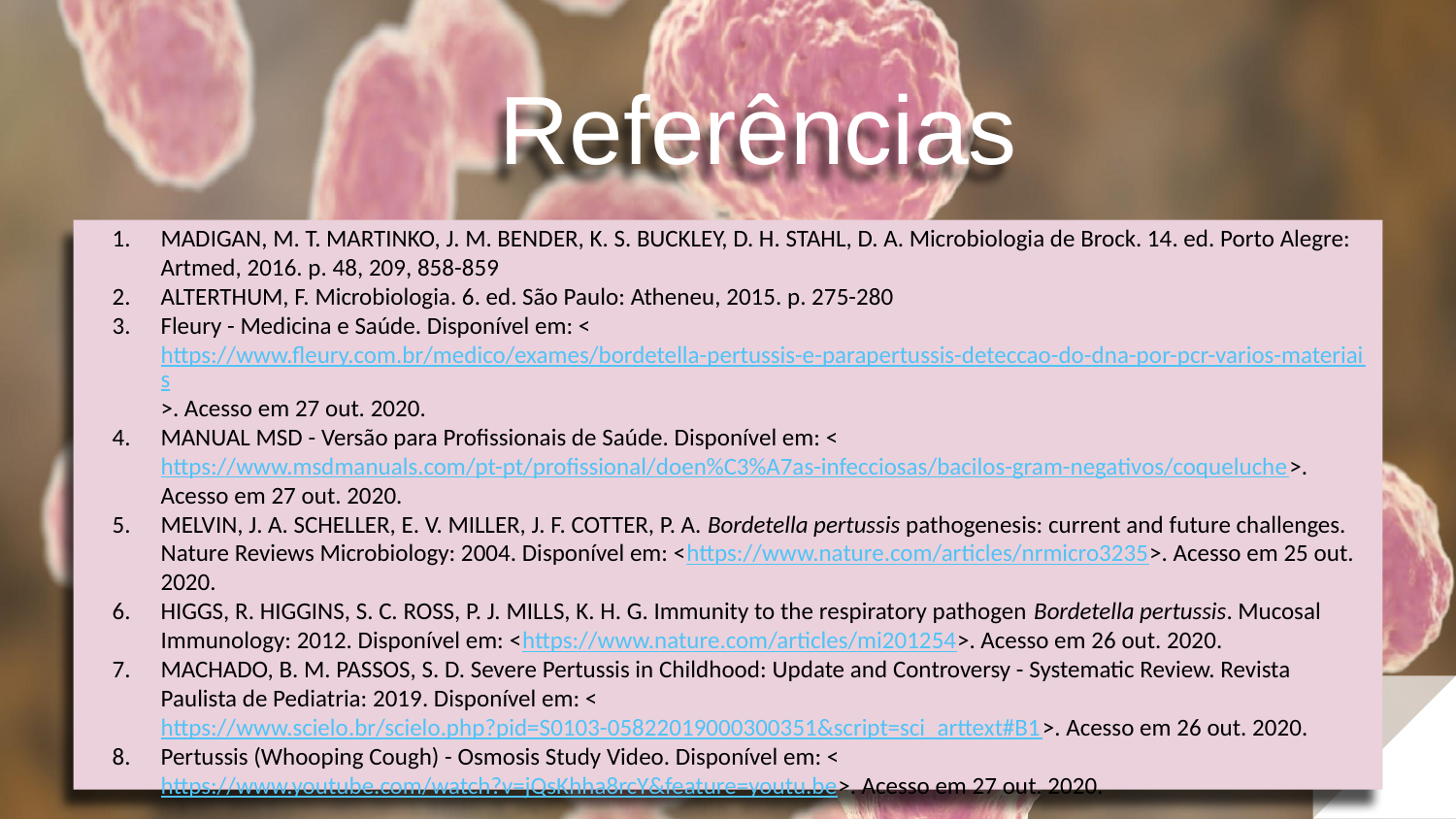

Referências
# MADIGAN, M. T. MARTINKO, J. M. BENDER, K. S. BUCKLEY, D. H. STAHL, D. A. Microbiologia de Brock. 14. ed. Porto Alegre: Artmed, 2016. p. 48, 209, 858-859
ALTERTHUM, F. Microbiologia. 6. ed. São Paulo: Atheneu, 2015. p. 275-280
Fleury - Medicina e Saúde. Disponível em: <https://www.fleury.com.br/medico/exames/bordetella-pertussis-e-parapertussis-deteccao-do-dna-por-pcr-varios-materiais>. Acesso em 27 out. 2020.
MANUAL MSD - Versão para Profissionais de Saúde. Disponível em: <https://www.msdmanuals.com/pt-pt/profissional/doen%C3%A7as-infecciosas/bacilos-gram-negativos/coqueluche>. Acesso em 27 out. 2020.
MELVIN, J. A. SCHELLER, E. V. MILLER, J. F. COTTER, P. A. Bordetella pertussis pathogenesis: current and future challenges. Nature Reviews Microbiology: 2004. Disponível em: <https://www.nature.com/articles/nrmicro3235>. Acesso em 25 out. 2020.
HIGGS, R. HIGGINS, S. C. ROSS, P. J. MILLS, K. H. G. Immunity to the respiratory pathogen Bordetella pertussis. Mucosal Immunology: 2012. Disponível em: <https://www.nature.com/articles/mi201254>. Acesso em 26 out. 2020.
MACHADO, B. M. PASSOS, S. D. Severe Pertussis in Childhood: Update and Controversy - Systematic Review. Revista Paulista de Pediatria: 2019. Disponível em: <https://www.scielo.br/scielo.php?pid=S0103-05822019000300351&script=sci_arttext#B1>. Acesso em 26 out. 2020.
Pertussis (Whooping Cough) - Osmosis Study Video. Disponível em: <https://www.youtube.com/watch?v=jQsKhha8rcY&feature=youtu.be>. Acesso em 27 out. 2020.